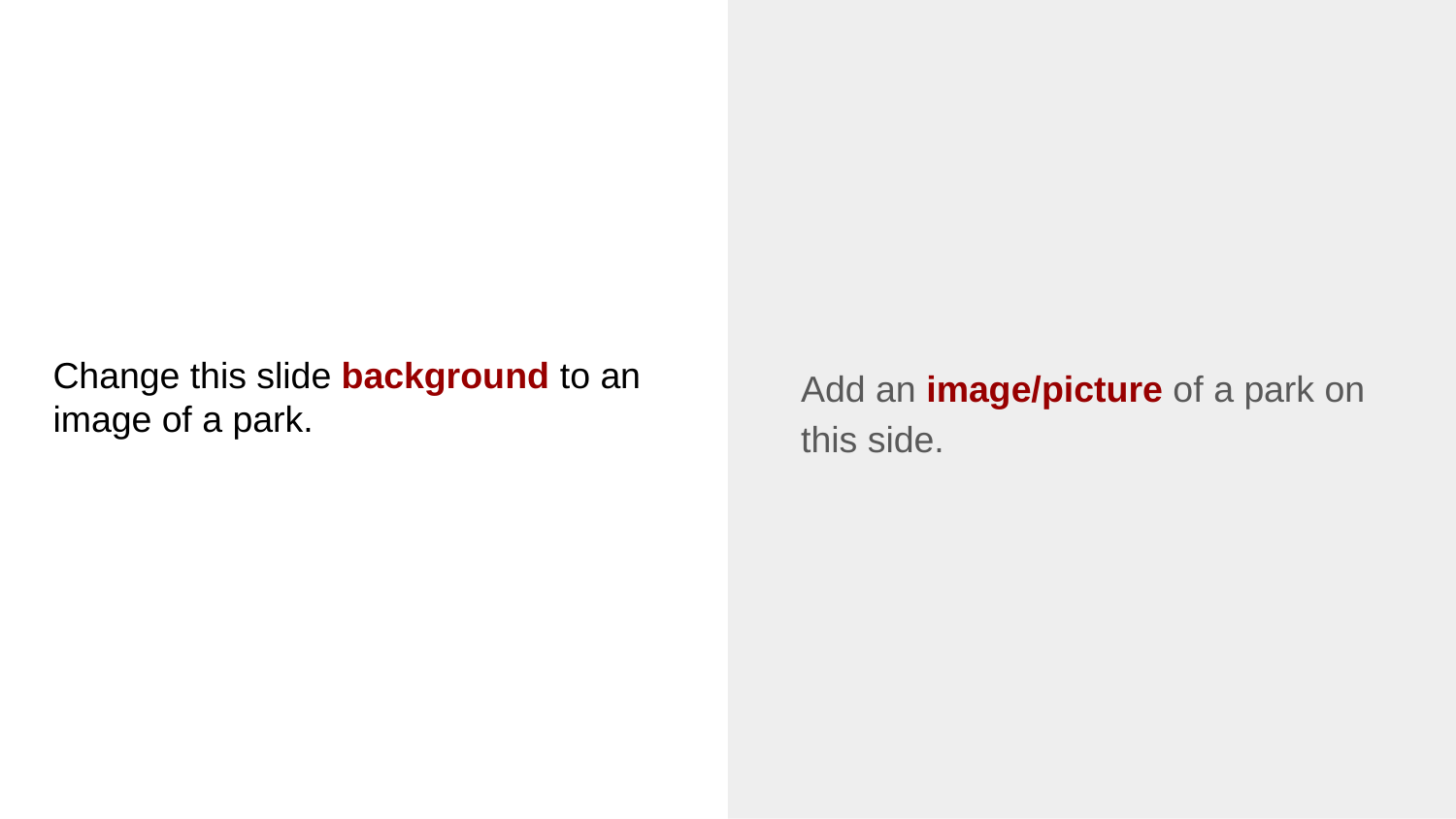

Add an image/picture of a park on this side.
# Change this slide background to an image of a park.